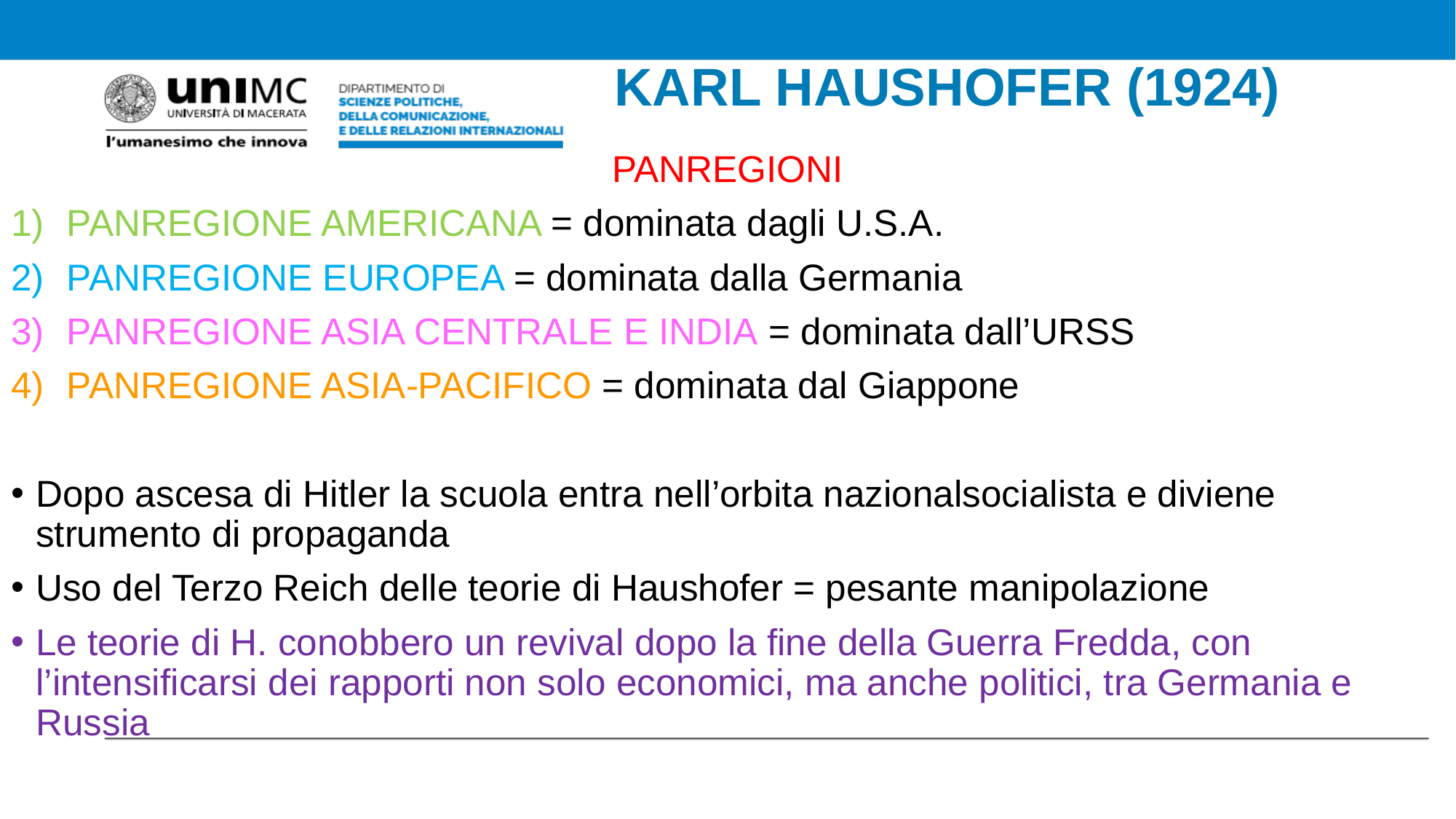

# KARL HAUSHOFER (1924)
PANREGIONI
PANREGIONE AMERICANA = dominata dagli U.S.A.
PANREGIONE EUROPEA = dominata dalla Germania
PANREGIONE ASIA CENTRALE E INDIA = dominata dall’URSS
PANREGIONE ASIA-PACIFICO = dominata dal Giappone

Dopo ascesa di Hitler la scuola entra nell’orbita nazionalsocialista e diviene strumento di propaganda
Uso del Terzo Reich delle teorie di Haushofer = pesante manipolazione
Le teorie di H. conobbero un revival dopo la fine della Guerra Fredda, con l’intensificarsi dei rapporti non solo economici, ma anche politici, tra Germania e Russia